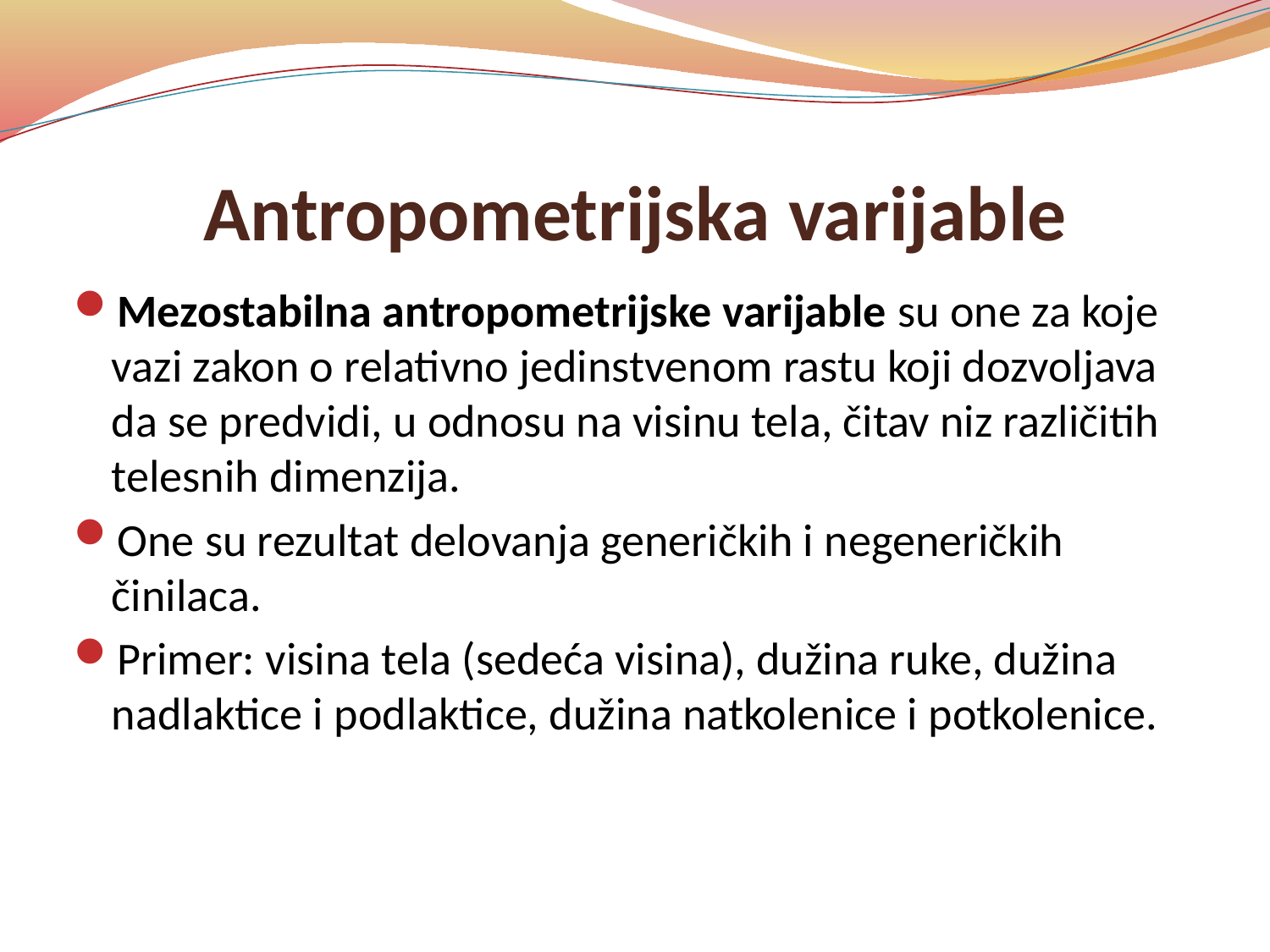

# Antropometrijska varijable
Mezostabilna antropometrijske varijable su one za koje vazi zakon o relativno jedinstvenom rastu koji dozvoljava da se predvidi, u odnosu na visinu tela, čitav niz različitih telesnih dimenzija.
One su rezultat delovanja generičkih i negeneričkih činilaca.
Primer: visina tela (sedeća visina), dužina ruke, dužina nadlaktice i podlaktice, dužina natkolenice i potkolenice.